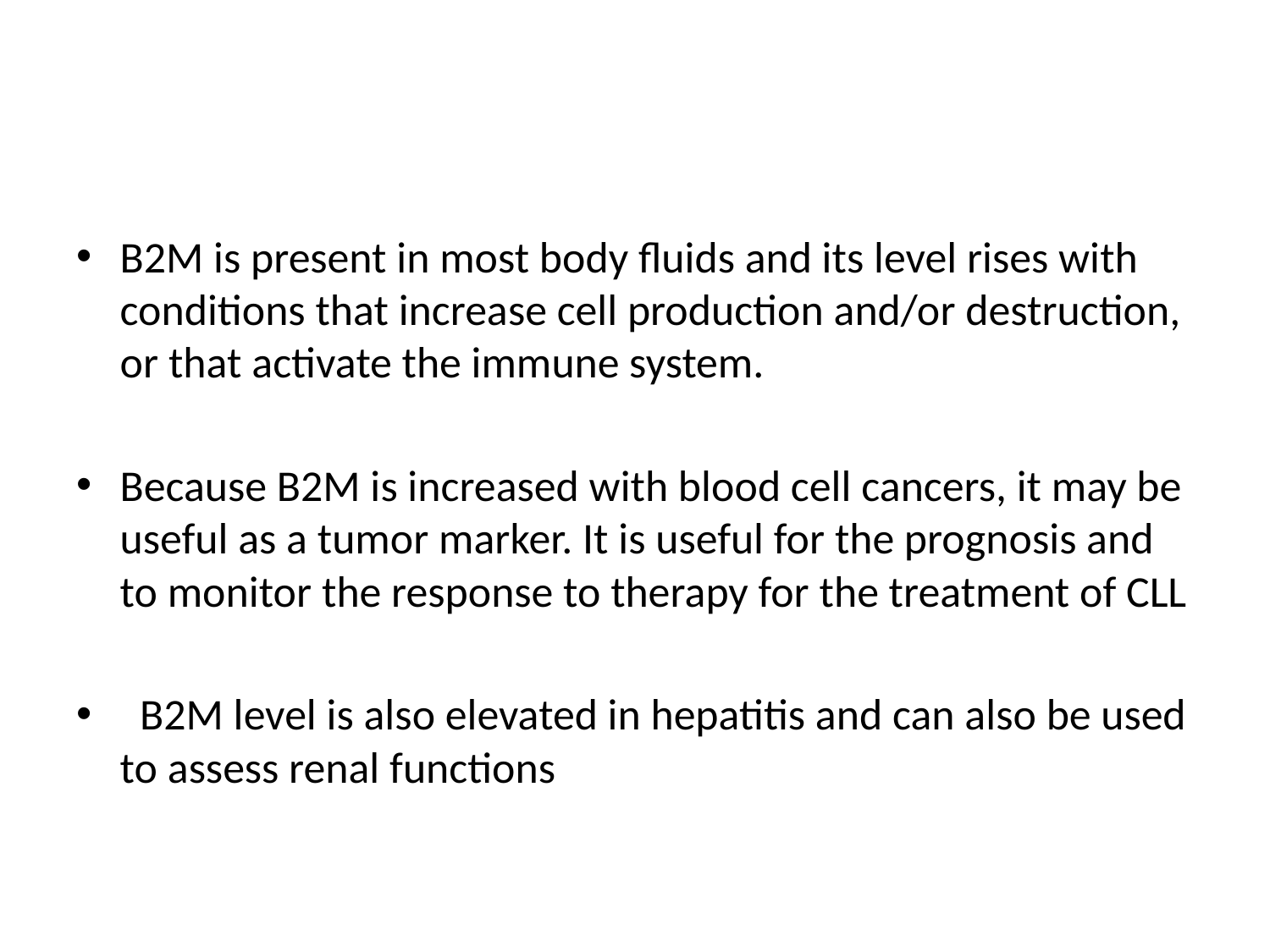

#
B2M is present in most body fluids and its level rises with conditions that increase cell production and/or destruction, or that activate the immune system.

Because B2M is increased with blood cell cancers, it may be useful as a tumor marker. It is useful for the prognosis and to monitor the response to therapy for the treatment of CLL

  B2M level is also elevated in hepatitis and can also be used to assess renal functions